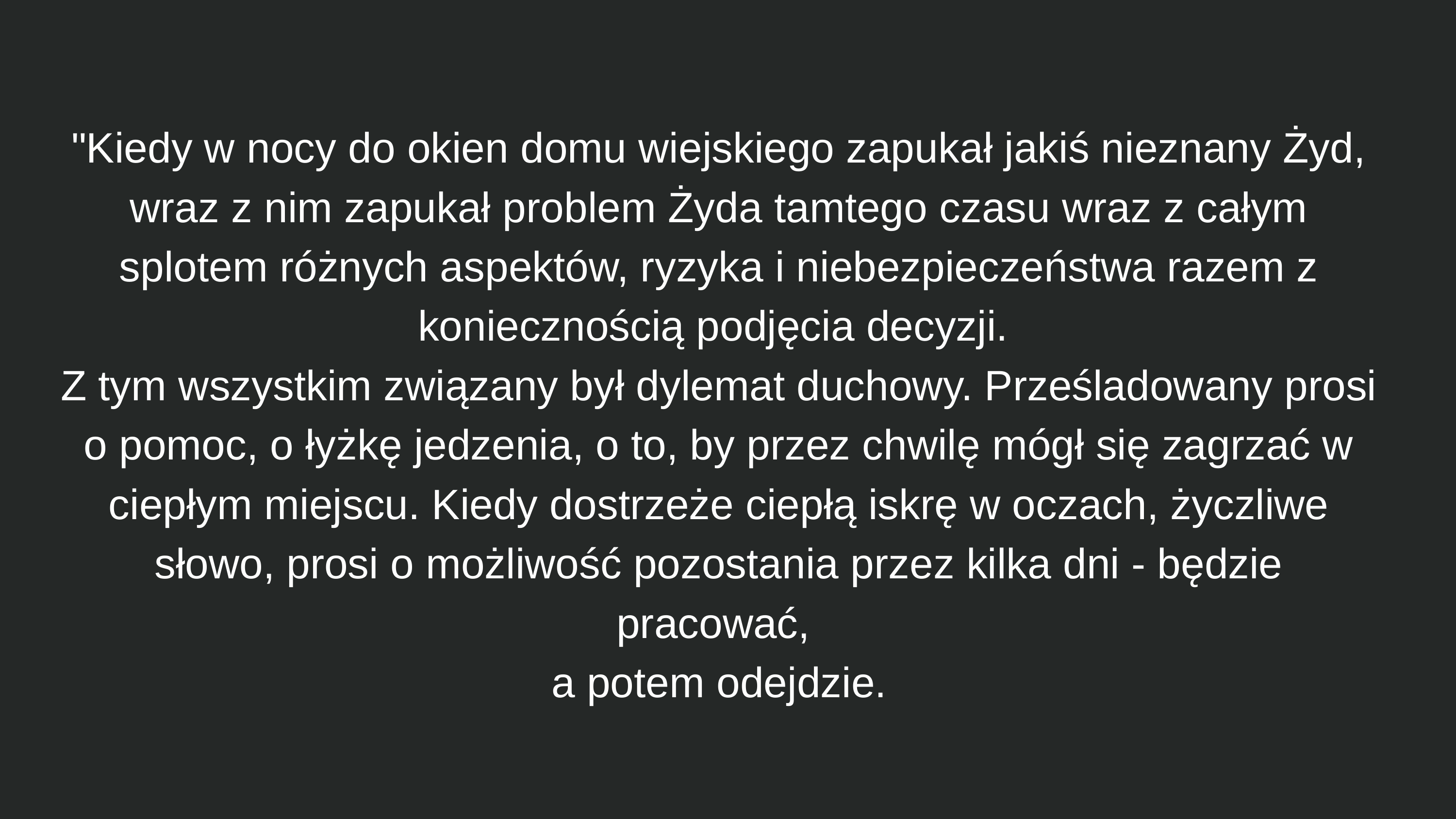

"Kiedy w nocy do okien domu wiejskiego zapukał jakiś nieznany Żyd, wraz z nim zapukał problem Żyda tamtego czasu wraz z całym splotem różnych aspektów, ryzyka i niebezpieczeństwa razem z koniecznością podjęcia decyzji.
Z tym wszystkim związany był dylemat duchowy. Prześladowany prosi o pomoc, o łyżkę jedzenia, o to, by przez chwilę mógł się zagrzać w ciepłym miejscu. Kiedy dostrzeże ciepłą iskrę w oczach, życzliwe słowo, prosi o możliwość pozostania przez kilka dni - będzie pracować,
a potem odejdzie.